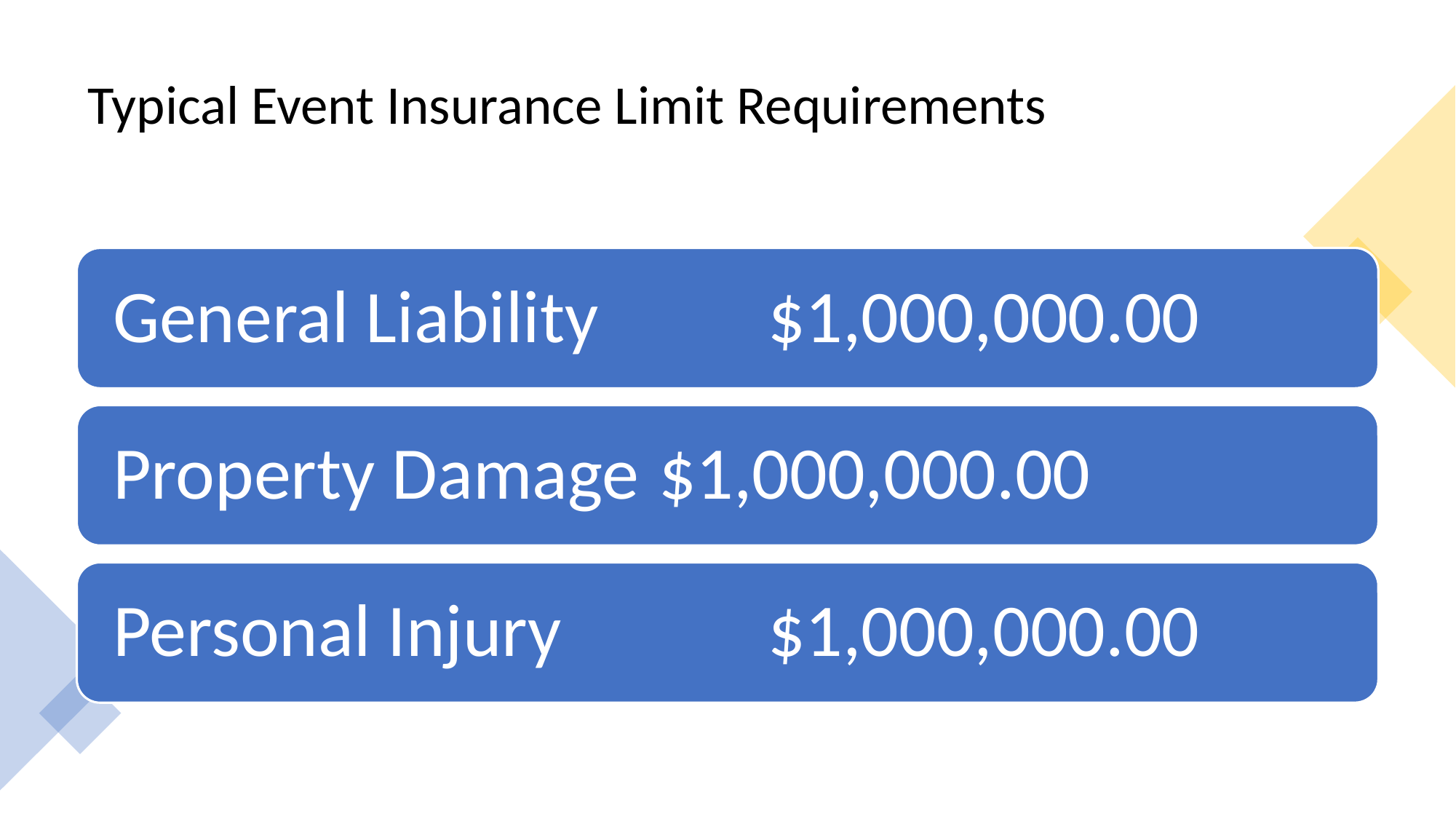

# Typical Event Insurance Limit Requirements

General Liability		$1,000,000.00
Property Damage	$1,000,000.00
Personal Injury		$1,000,000.00